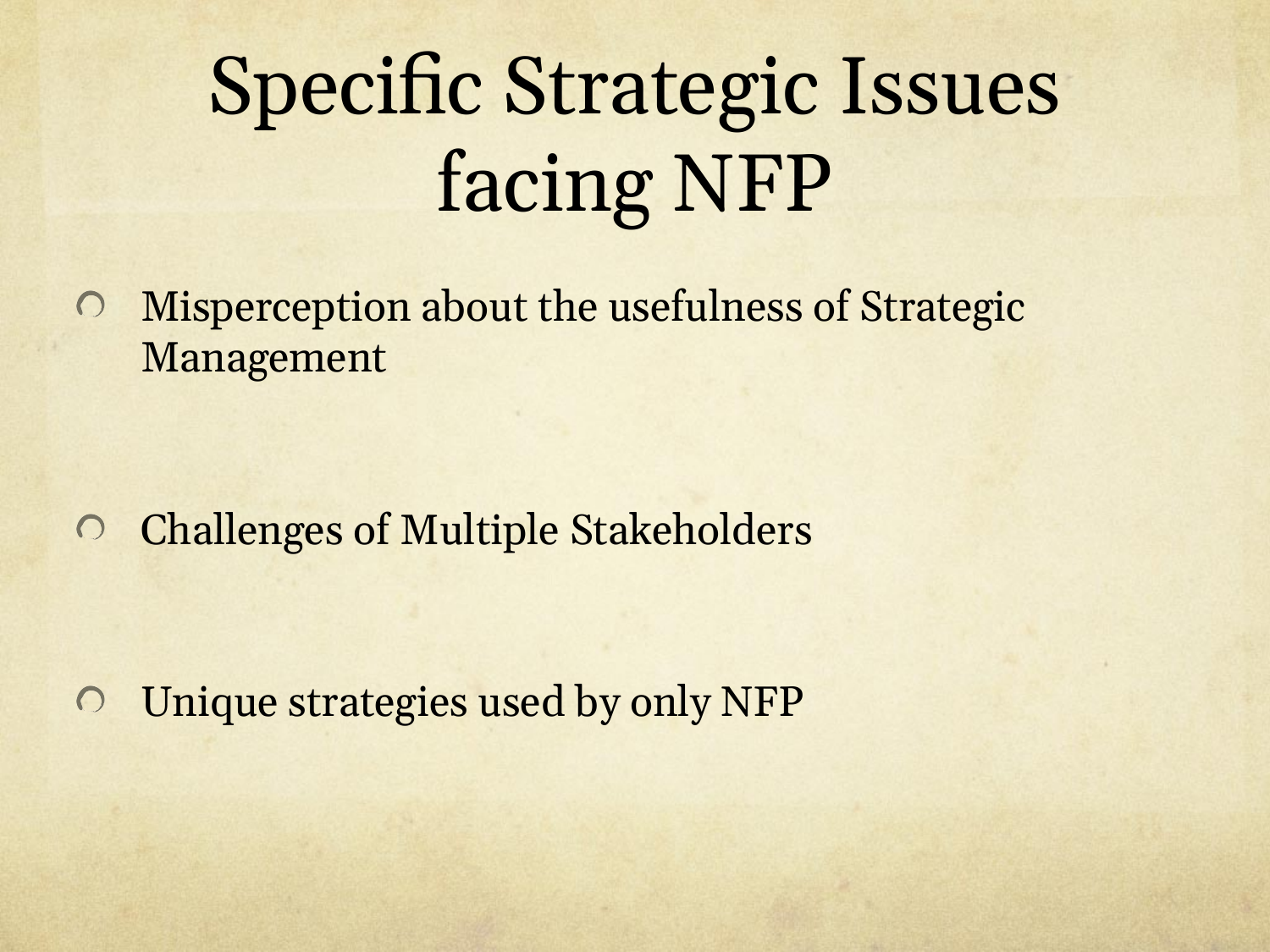

# Specific Strategic Issues facing NFP
Misperception about the usefulness of Strategic Management

Challenges of Multiple Stakeholders

Unique strategies used by only NFP